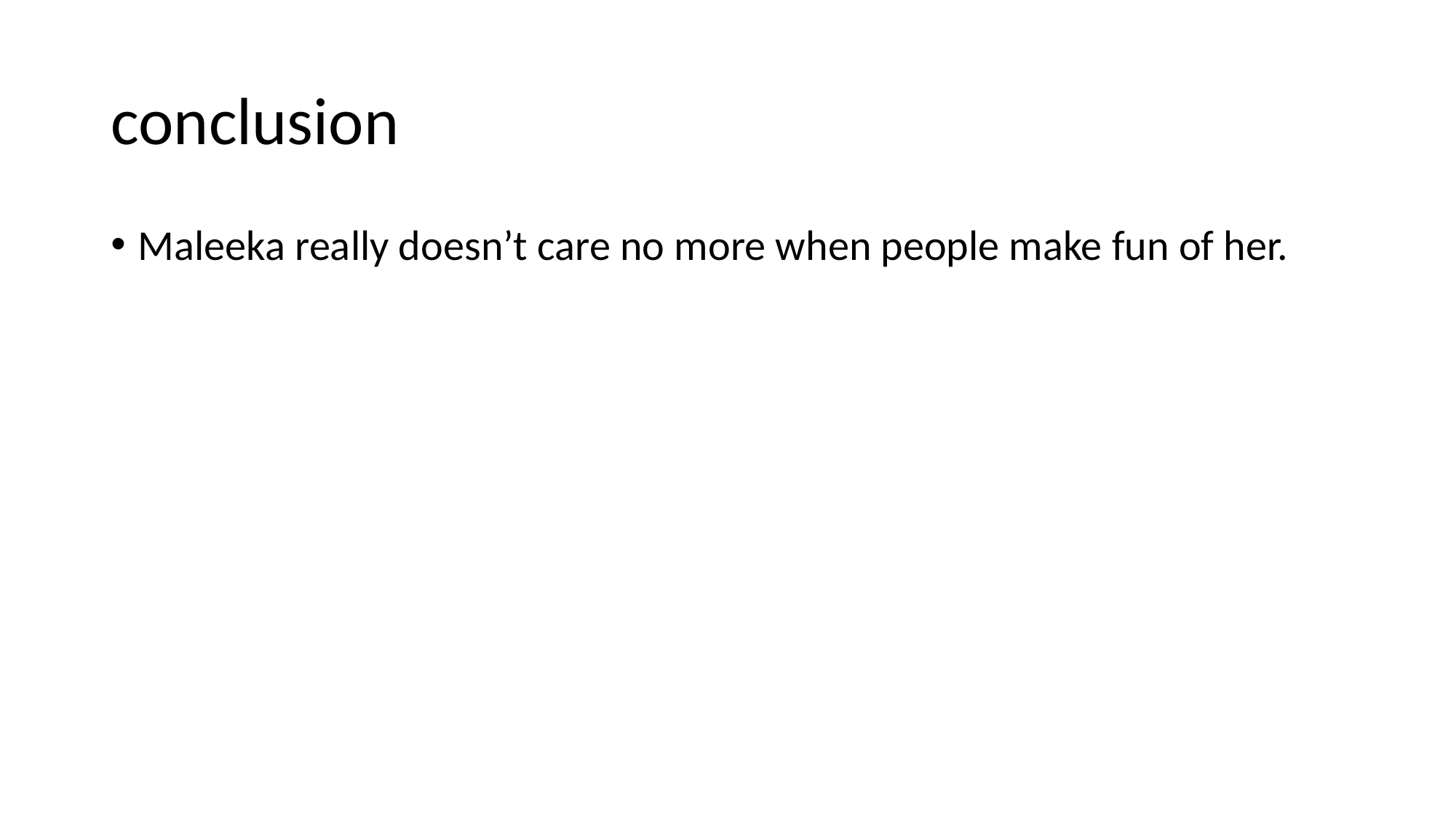

# conclusion
Maleeka really doesn’t care no more when people make fun of her.